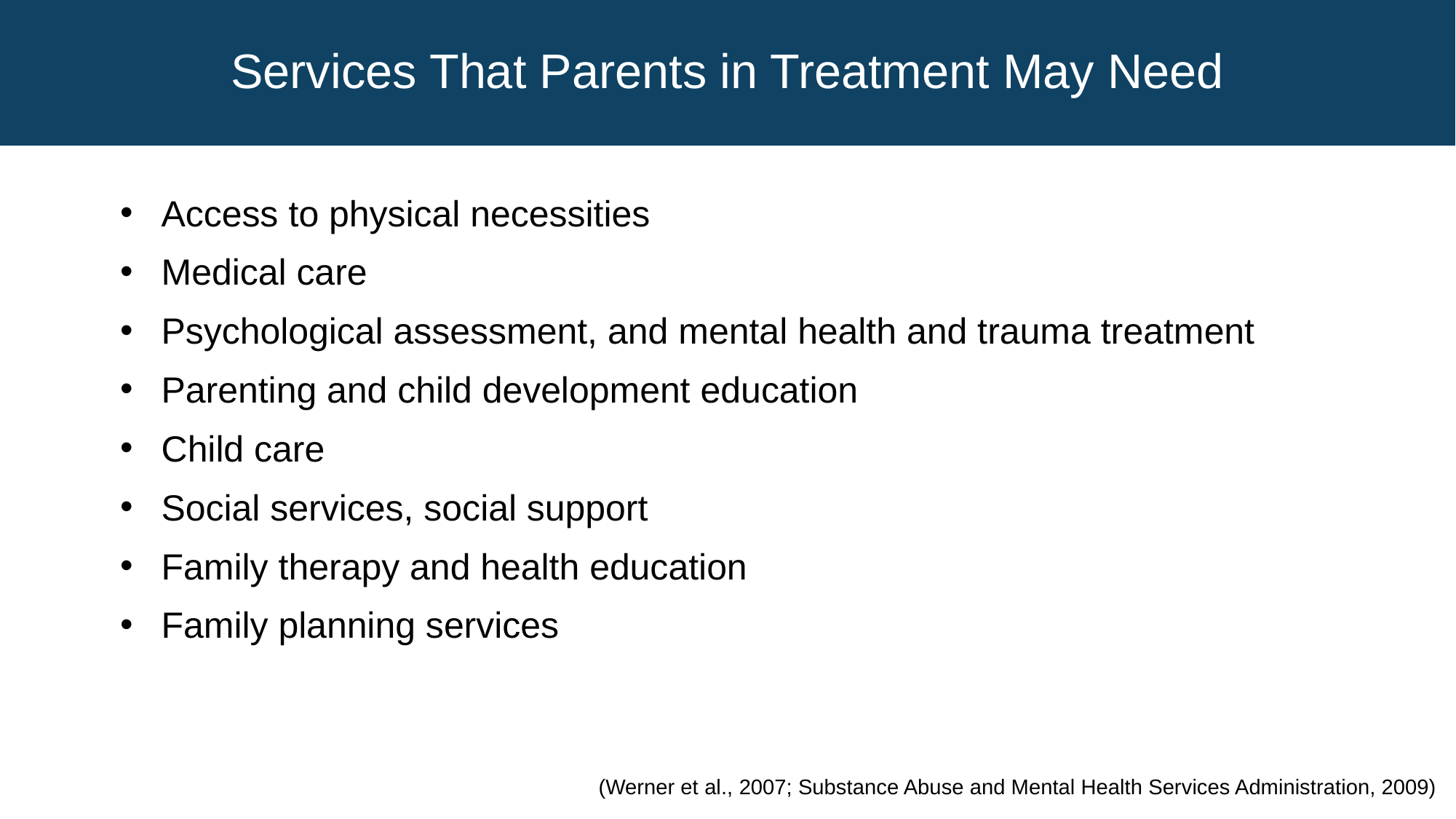

# Services That Parents in Treatment May Need

Access to physical necessities
Medical care
Psychological assessment, and mental health and trauma treatment
Parenting and child development education
Child care
Social services, social support
Family therapy and health education
Family planning services

(Werner et al., 2007; Substance Abuse and Mental Health Services Administration, 2009)